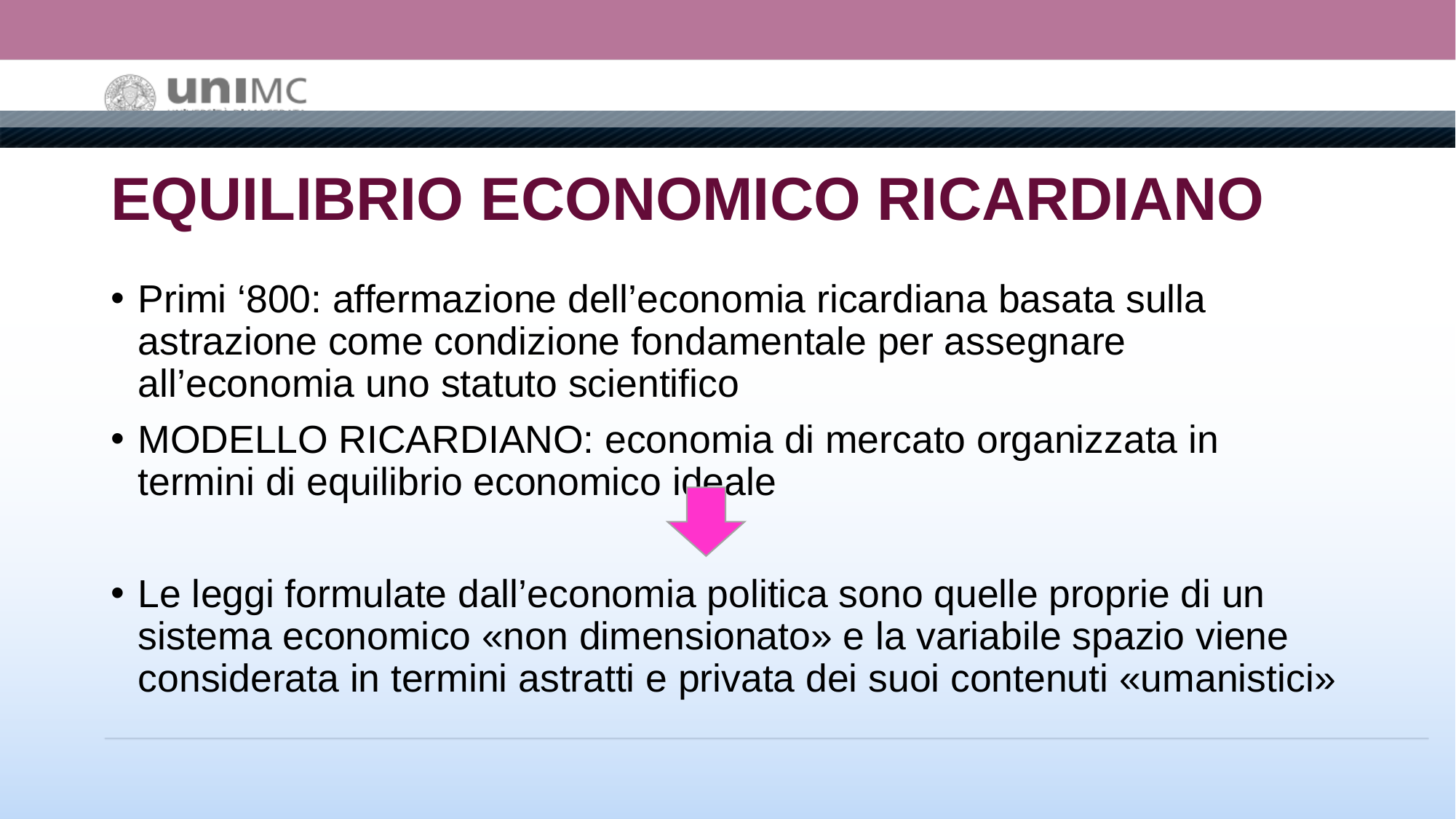

# EQUILIBRIO ECONOMICO RICARDIANO
Primi ‘800: affermazione dell’economia ricardiana basata sulla astrazione come condizione fondamentale per assegnare all’economia uno statuto scientifico
MODELLO RICARDIANO: economia di mercato organizzata in termini di equilibrio economico ideale

Le leggi formulate dall’economia politica sono quelle proprie di un sistema economico «non dimensionato» e la variabile spazio viene considerata in termini astratti e privata dei suoi contenuti «umanistici»